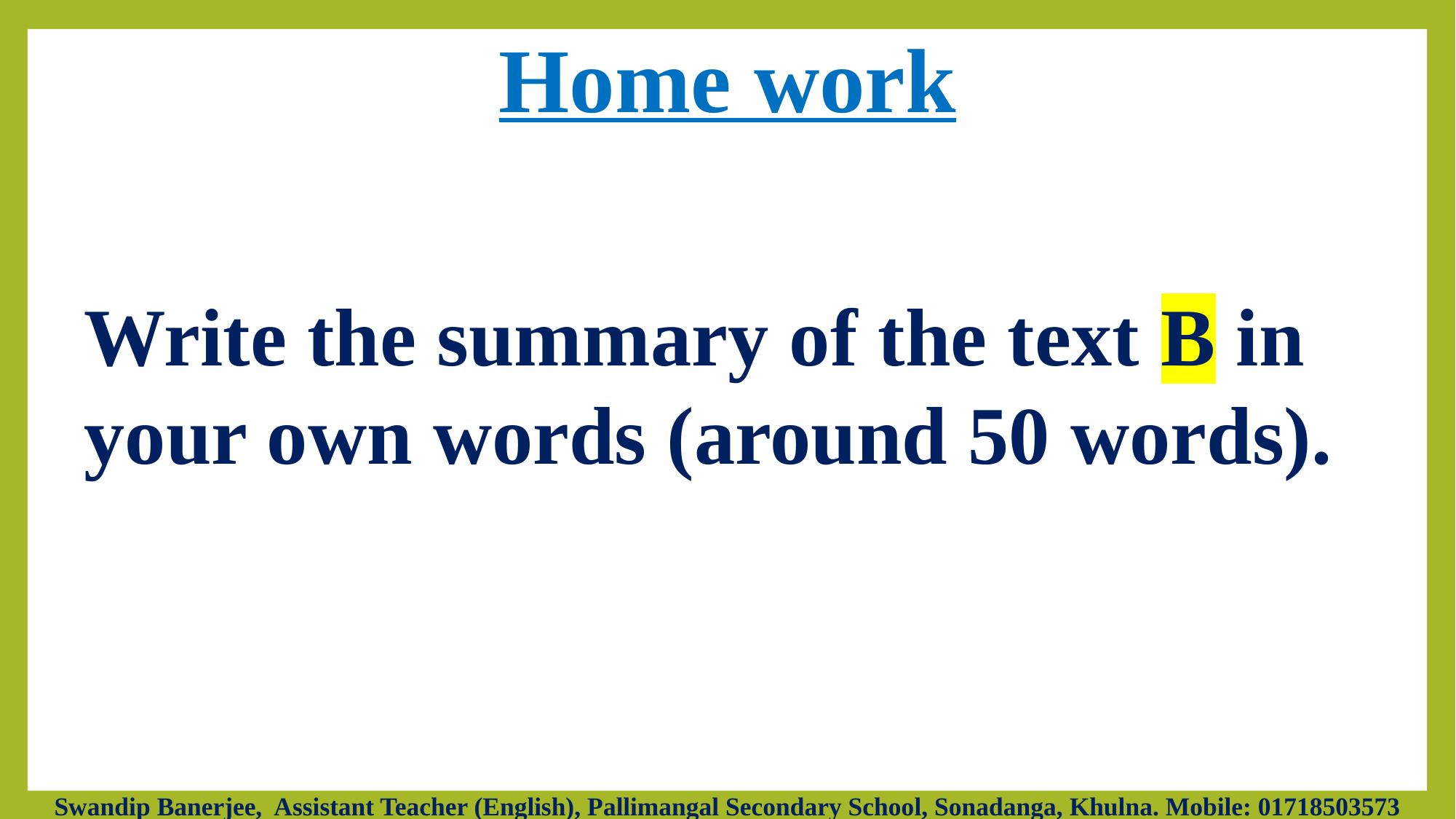

Home work
Write the summary of the text B in your own words (around 50 words).